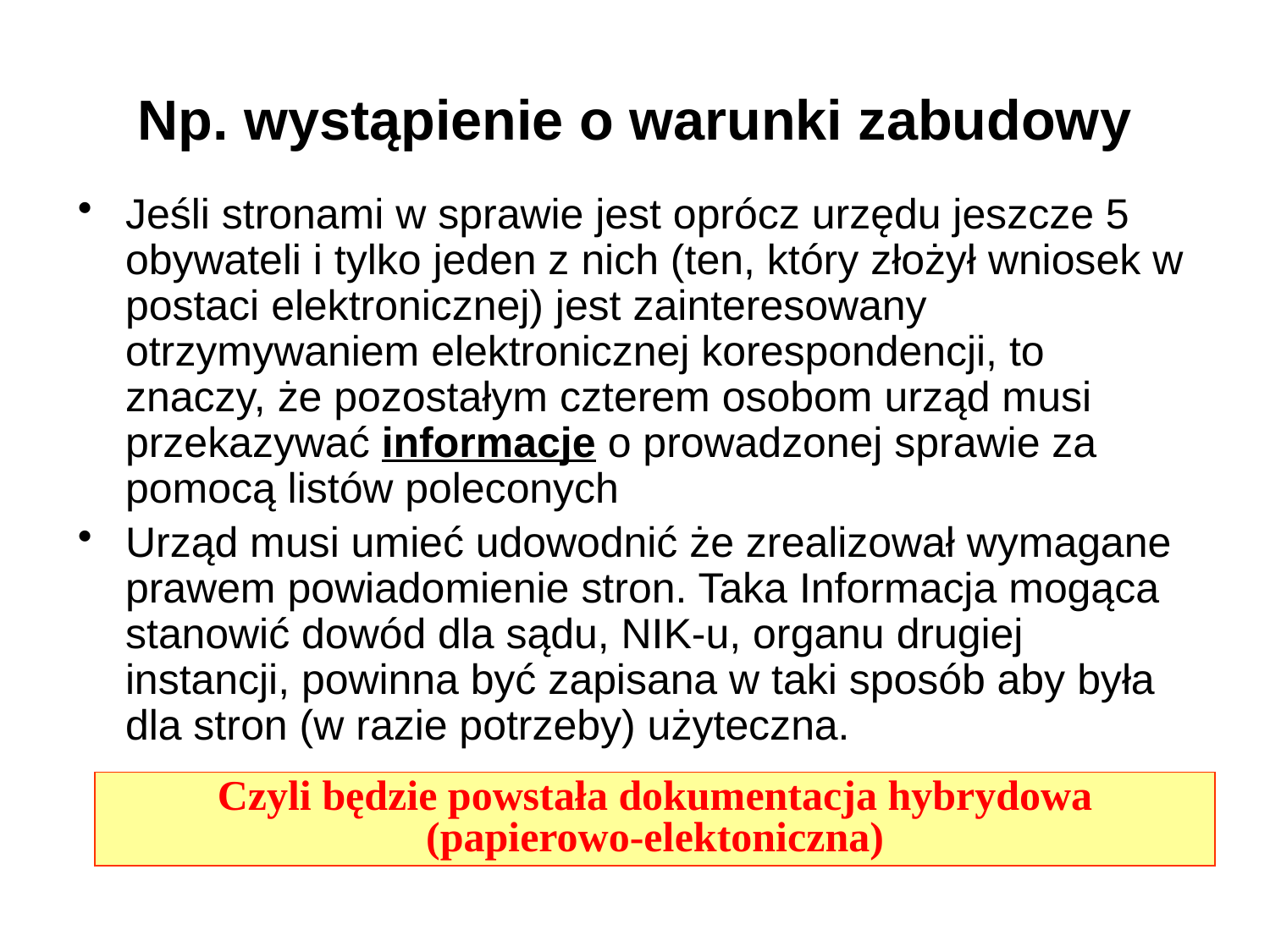

# Np. wystąpienie o warunki zabudowy
Jeśli stronami w sprawie jest oprócz urzędu jeszcze 5 obywateli i tylko jeden z nich (ten, który złożył wniosek w postaci elektronicznej) jest zainteresowany otrzymywaniem elektronicznej korespondencji, to znaczy, że pozostałym czterem osobom urząd musi przekazywać informacje o prowadzonej sprawie za pomocą listów poleconych
Urząd musi umieć udowodnić że zrealizował wymagane prawem powiadomienie stron. Taka Informacja mogąca stanowić dowód dla sądu, NIK-u, organu drugiej instancji, powinna być zapisana w taki sposób aby była dla stron (w razie potrzeby) użyteczna.
Czyli będzie powstała dokumentacja hybrydowa (papierowo-elektoniczna)